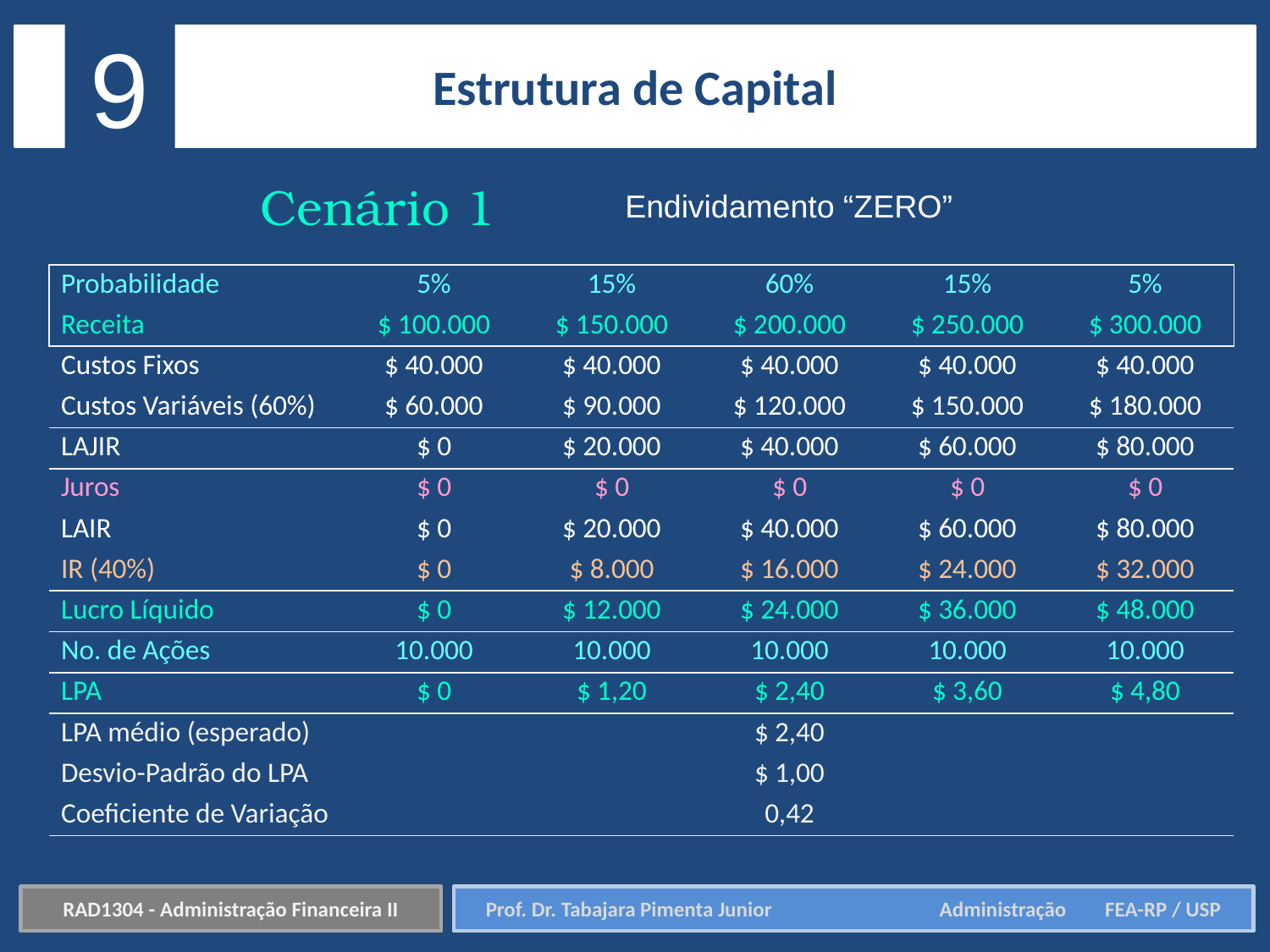

9

Estrutura de Capital
Cenário 1
Endividamento “ZERO”
| Probabilidade | 5% | 15% | 60% | 15% | 5% |
| --- | --- | --- | --- | --- | --- |
| Receita | $ 100.000 | $ 150.000 | $ 200.000 | $ 250.000 | $ 300.000 |
| Custos Fixos | $ 40.000 | $ 40.000 | $ 40.000 | $ 40.000 | $ 40.000 |
| Custos Variáveis (60%) | $ 60.000 | $ 90.000 | $ 120.000 | $ 150.000 | $ 180.000 |
| LAJIR | $ 0 | $ 20.000 | $ 40.000 | $ 60.000 | $ 80.000 |
| Juros | $ 0 | $ 0 | $ 0 | $ 0 | $ 0 |
| LAIR | $ 0 | $ 20.000 | $ 40.000 | $ 60.000 | $ 80.000 |
| IR (40%) | $ 0 | $ 8.000 | $ 16.000 | $ 24.000 | $ 32.000 |
| Lucro Líquido | $ 0 | $ 12.000 | $ 24.000 | $ 36.000 | $ 48.000 |
| No. de Ações | 10.000 | 10.000 | 10.000 | 10.000 | 10.000 |
| LPA | $ 0 | $ 1,20 | $ 2,40 | $ 3,60 | $ 4,80 |
| LPA médio (esperado) |  |  | $ 2,40 |  |  |
| Desvio-Padrão do LPA |  |  | $ 1,00 |  |  |
| Coeficiente de Variação |  |  | 0,42 |  |  |

RAD1304 - Administração Financeira II

Prof. Dr. Tabajara Pimenta Junior	               Administração        FEA-RP / USP